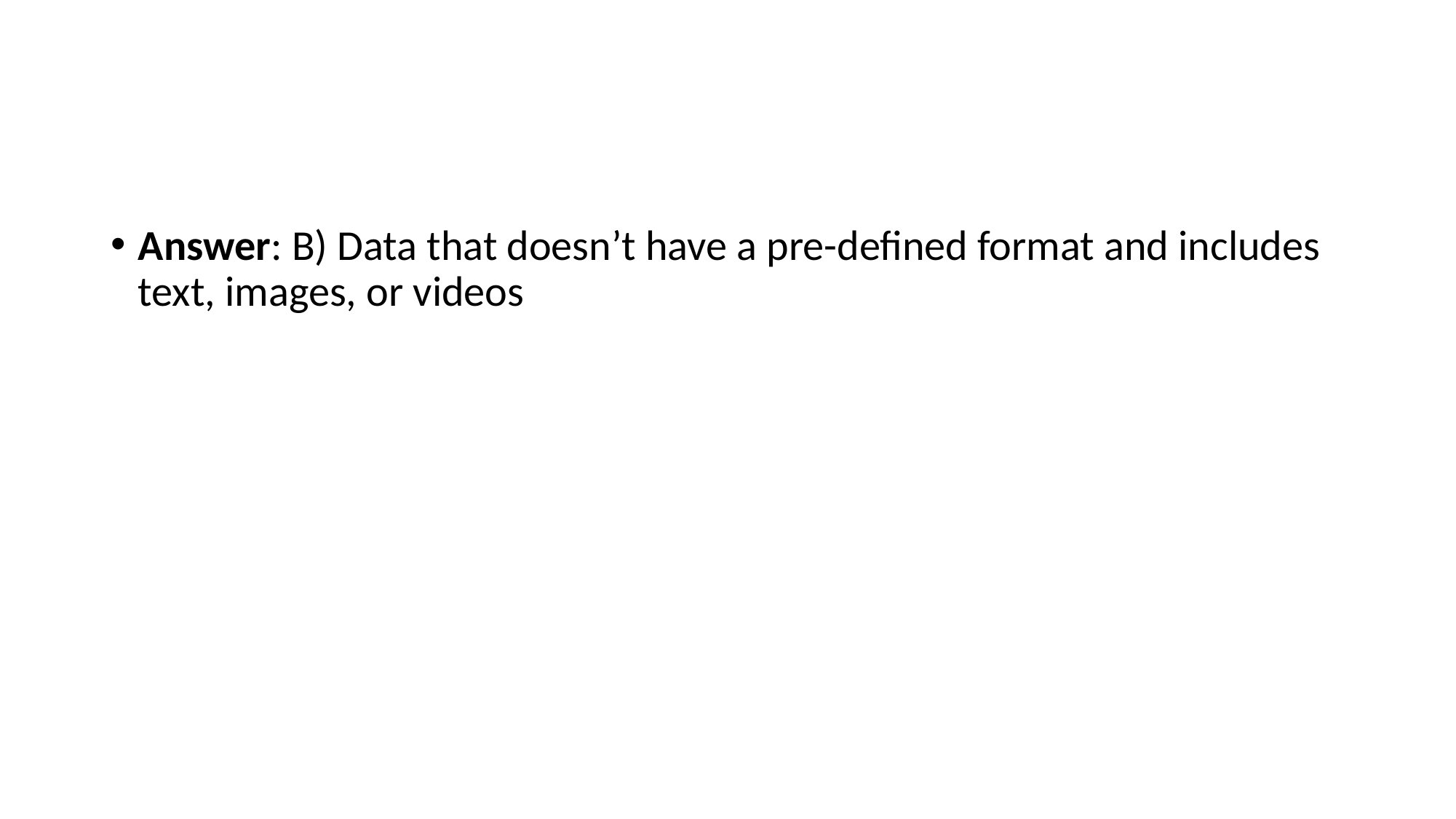

#
Answer: B) Data that doesn’t have a pre-defined format and includes text, images, or videos